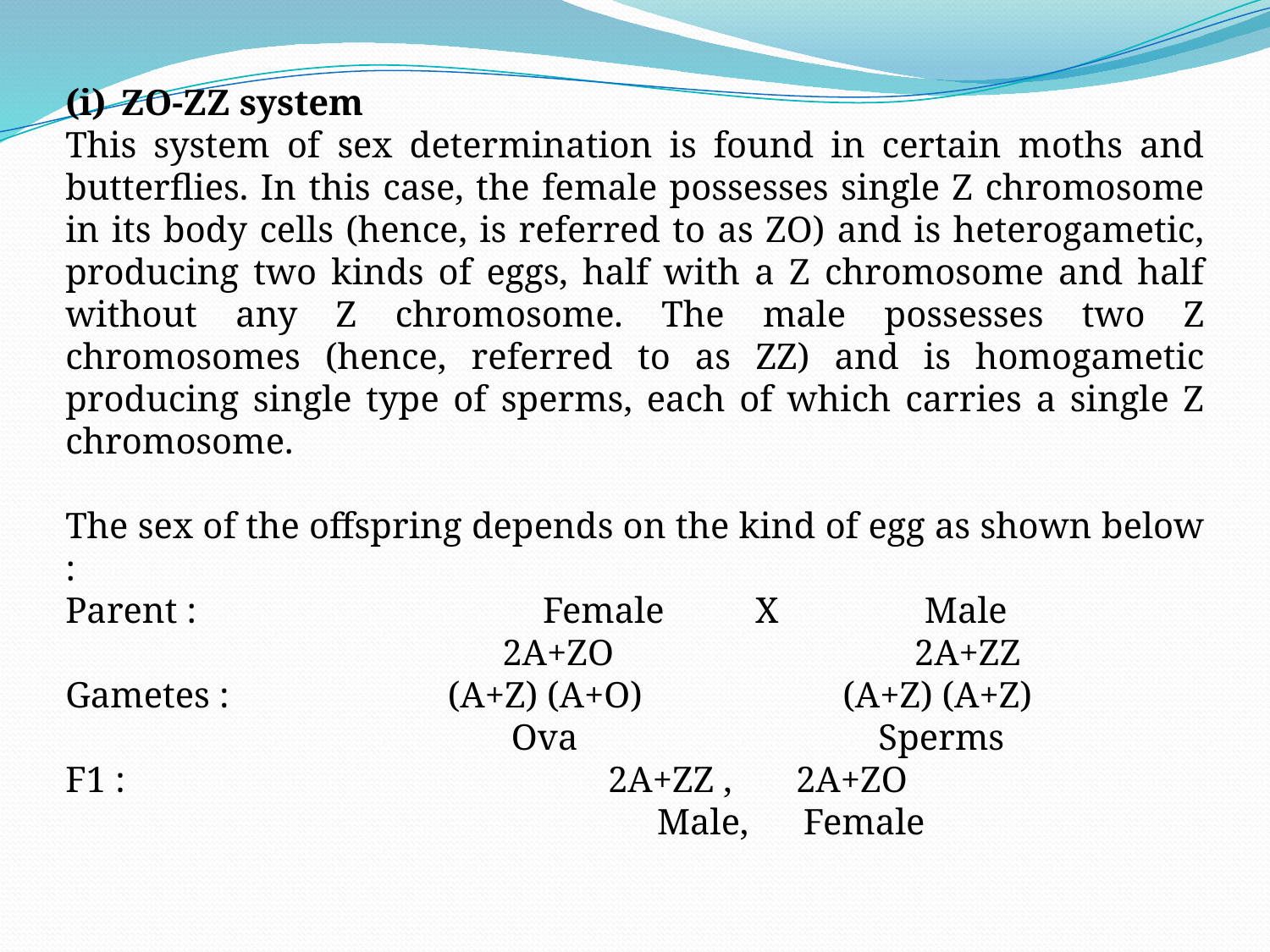

ZO-ZZ system
This system of sex determination is found in certain moths and butterflies. In this case, the female possesses single Z chromosome in its body cells (hence, is referred to as ZO) and is heterogametic, producing two kinds of eggs, half with a Z chromosome and half without any Z chromosome. The male possesses two Z chromosomes (hence, referred to as ZZ) and is homogametic producing single type of sperms, each of which carries a single Z chromosome.

The sex of the offspring depends on the kind of egg as shown below :
Parent :                                      Female          X                Male
                                                2A+ZO                                 2A+ZZ
Gametes :                        (A+Z) (A+O)                      (A+Z) (A+Z)
                                                 Ova                                 Sperms
F1 :                                                     2A+ZZ ,       2A+ZO
                                                                 Male,      Female